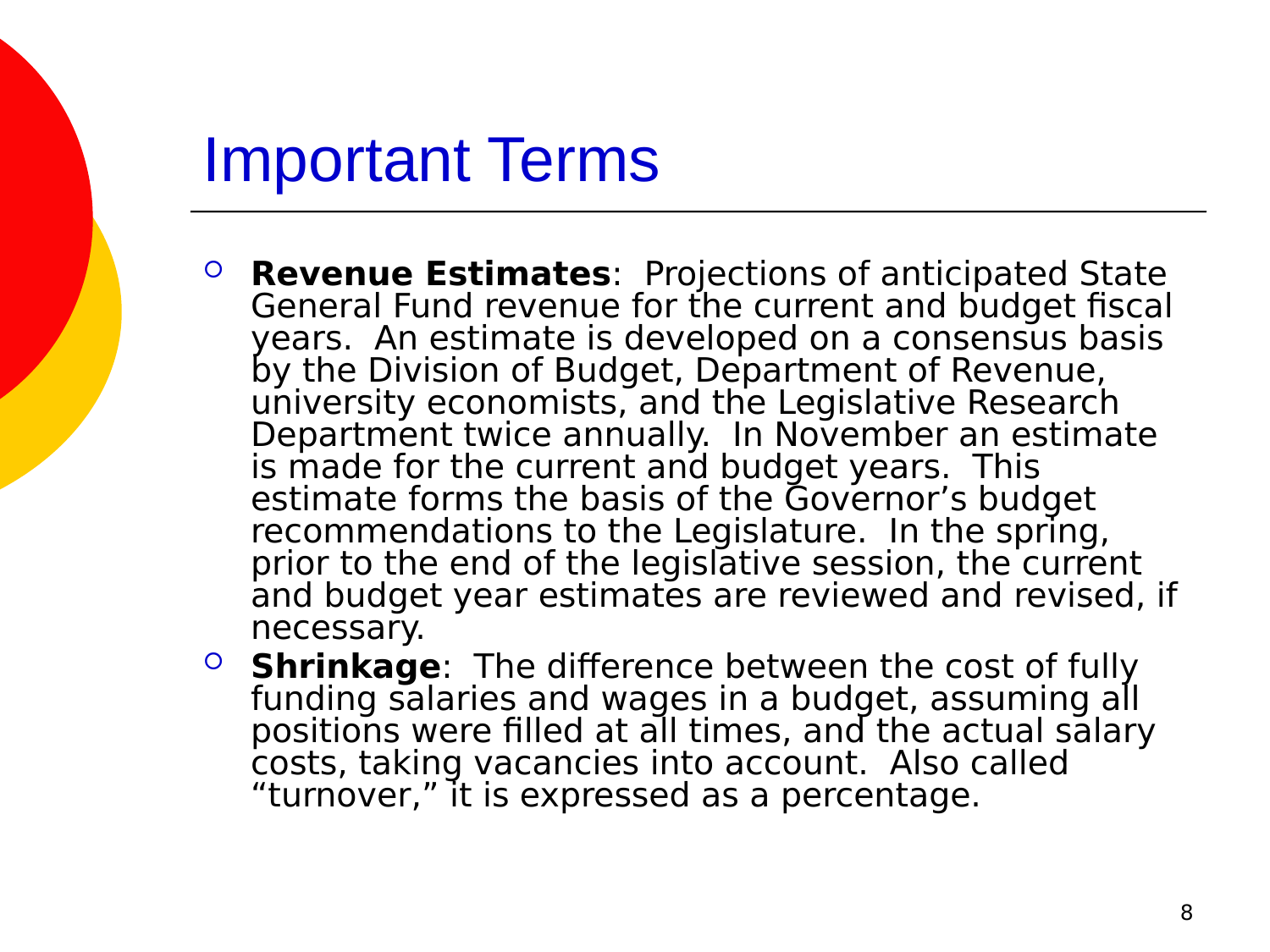

Important Terms
Revenue Estimates:  Projections of anticipated State General Fund revenue for the current and budget fiscal years.  An estimate is developed on a consensus basis by the Division of Budget, Department of Revenue, university economists, and the Legislative Research Department twice annually.  In November an estimate is made for the current and budget years.  This estimate forms the basis of the Governor’s budget recommendations to the Legislature.  In the spring, prior to the end of the legislative session, the current and budget year estimates are reviewed and revised, if necessary.
Shrinkage:  The difference between the cost of fully funding salaries and wages in a budget, assuming all positions were filled at all times, and the actual salary costs, taking vacancies into account.  Also called “turnover,” it is expressed as a percentage.

8